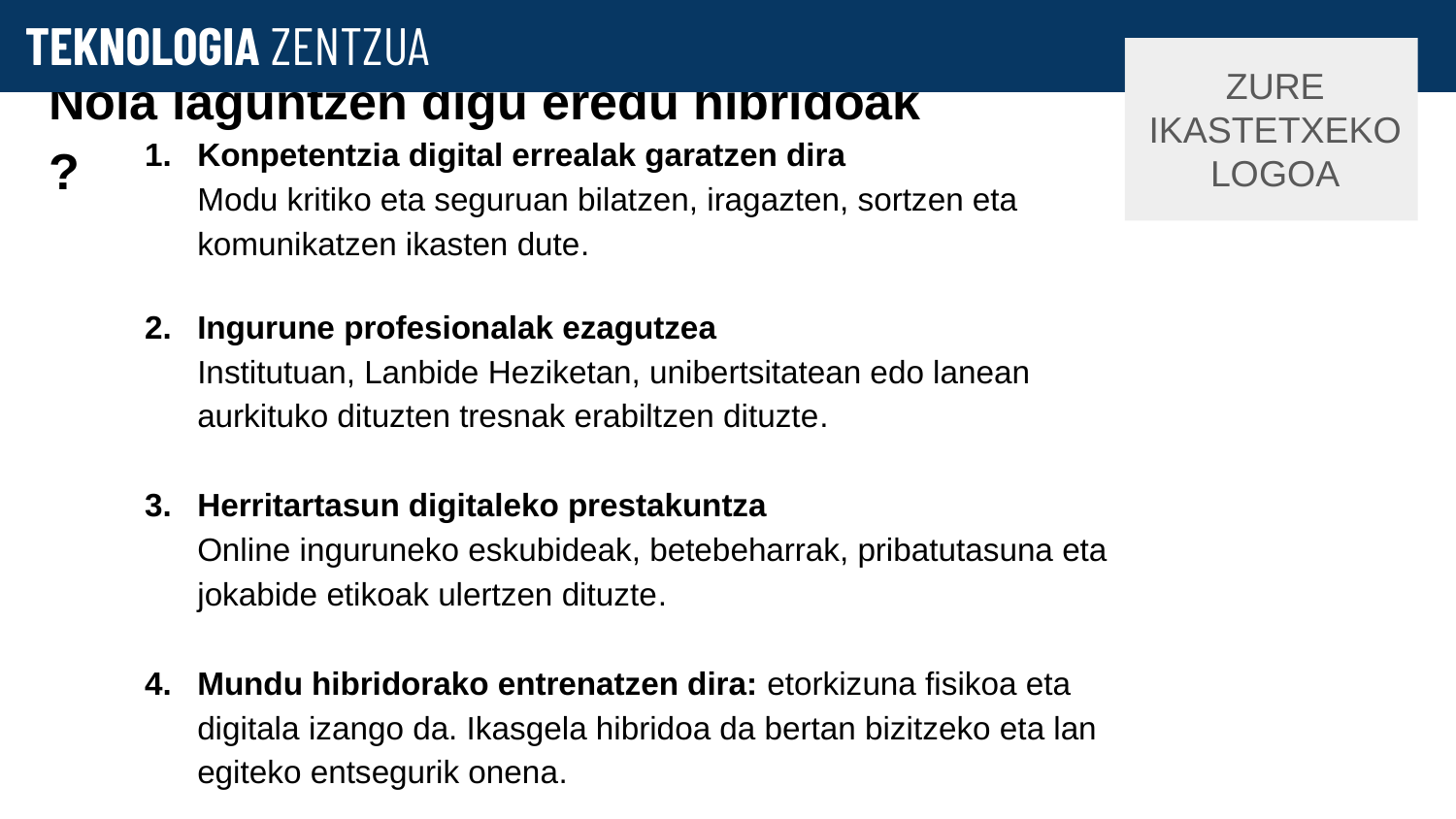

# TEKNOLOGIA ZENTZUA

Nola laguntzen digu eredu hibridoak ?
ZURE IKASTETXEKO LOGOA
Konpetentzia digital errealak garatzen dira
Modu kritiko eta seguruan bilatzen, iragazten, sortzen eta komunikatzen ikasten dute.
Ingurune profesionalak ezagutzea
Institutuan, Lanbide Heziketan, unibertsitatean edo lanean aurkituko dituzten tresnak erabiltzen dituzte.
Herritartasun digitaleko prestakuntza
Online inguruneko eskubideak, betebeharrak, pribatutasuna eta jokabide etikoak ulertzen dituzte.
Mundu hibridorako entrenatzen dira: etorkizuna fisikoa eta digitala izango da. Ikasgela hibridoa da bertan bizitzeko eta lan egiteko entsegurik onena.